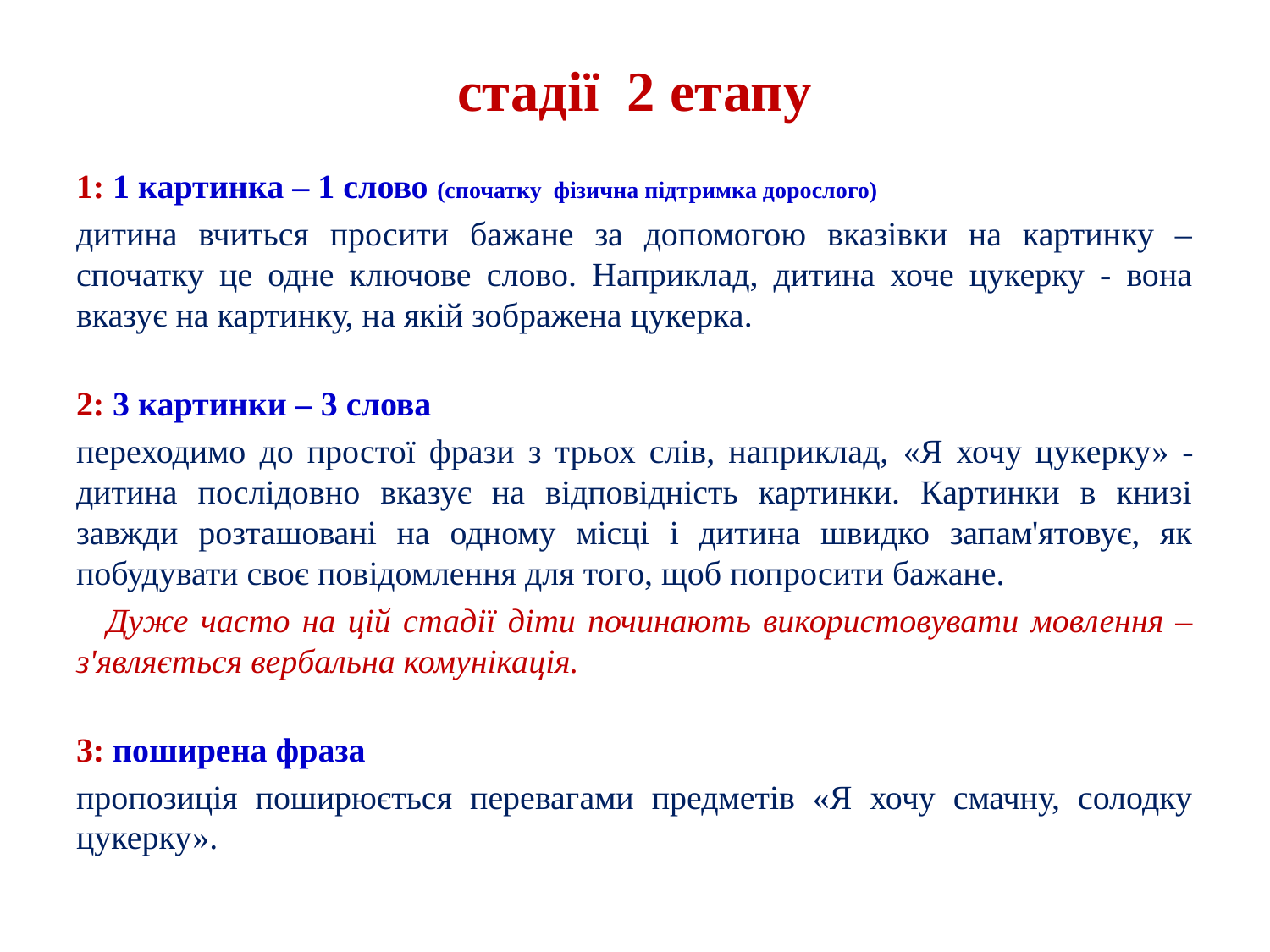

# стадії  2 етапу
1: 1 картинка – 1 слово (спочатку  фізична підтримка дорослого)
дитина вчиться просити бажане за допомогою вказівки на картинку – спочатку це одне ключове слово. Наприклад, дитина хоче цукерку - вона вказує на картинку, на якій зображена цукерка.

2: 3 картинки – 3 слова
переходимо до простої фрази з трьох слів, наприклад, «Я хочу цукерку» - дитина послідовно вказує на відповідність картинки. Картинки в книзі завжди розташовані на одному місці і дитина швидко запам'ятовує, як побудувати своє повідомлення для того, щоб попросити бажане.
	Дуже часто на цій стадії діти починають використовувати мовлення – з'являється вербальна комунікація.

3: поширена фраза
пропозиція поширюється перевагами предметів «Я хочу смачну, солодку цукерку».